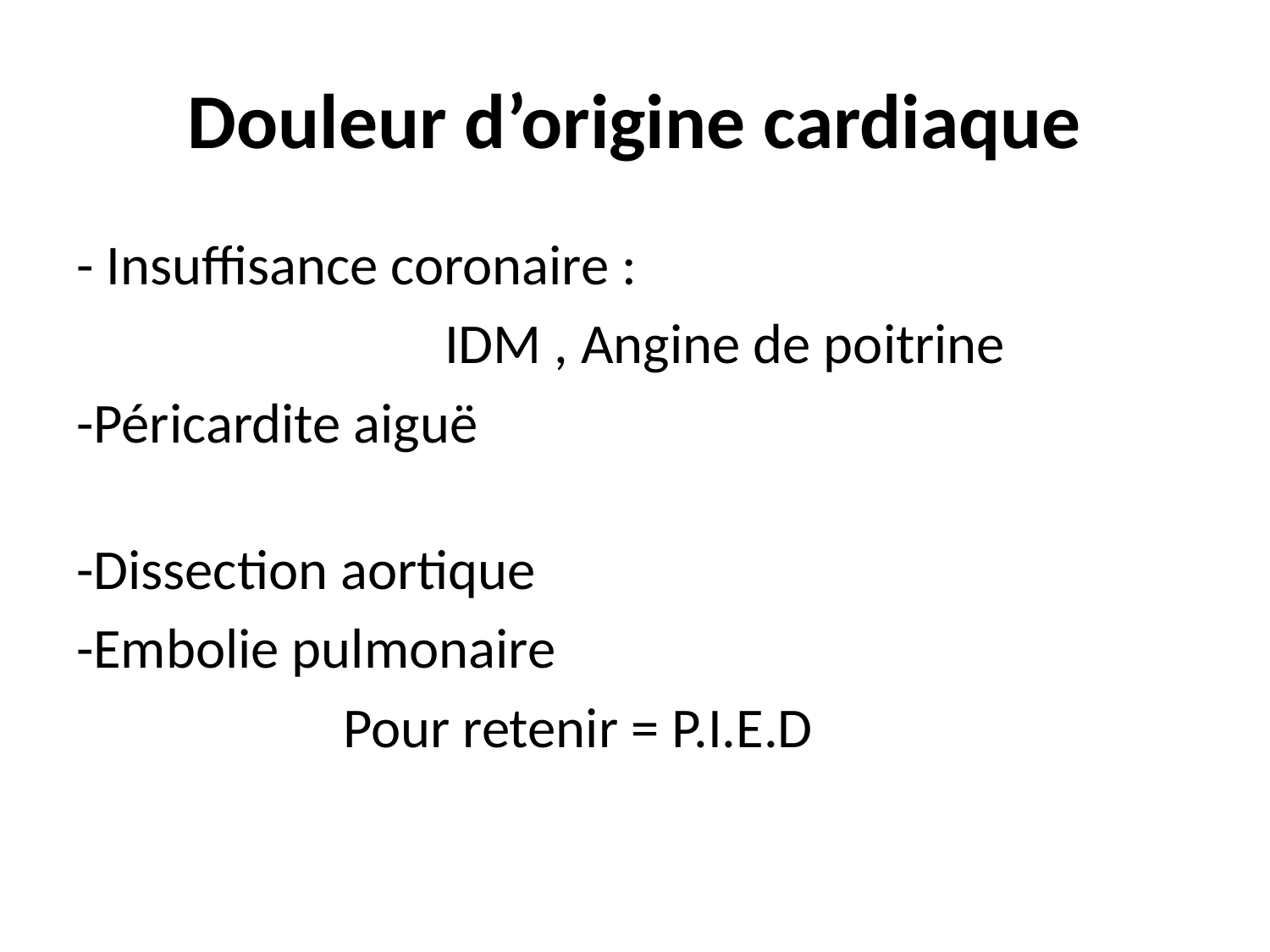

# Douleur d’origine cardiaque
- Insuffisance coronaire :
                             IDM , Angine de poitrine
-Péricardite aiguë
-Dissection aortique
-Embolie pulmonaire
                     Pour retenir = P.I.E.D